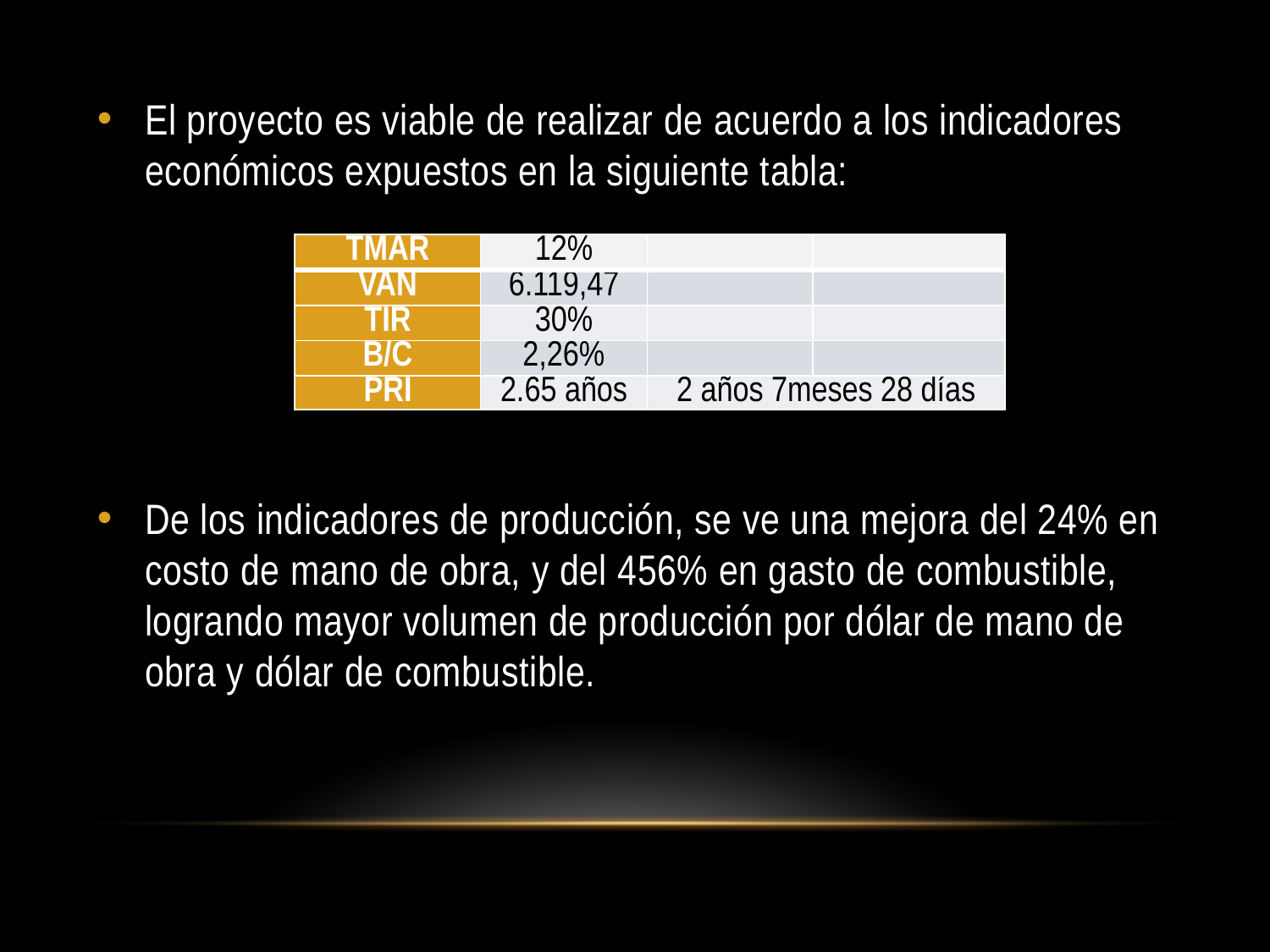

El proyecto es viable de realizar de acuerdo a los indicadores económicos expuestos en la siguiente tabla:

De los indicadores de producción, se ve una mejora del 24% en costo de mano de obra, y del 456% en gasto de combustible, logrando mayor volumen de producción por dólar de mano de obra y dólar de combustible.
| TMAR | 12% |  |  |
| --- | --- | --- | --- |
| VAN | 6.119,47 |  |  |
| TIR | 30% |  |  |
| B/C | 2,26% |  |  |
| PRI | 2.65 años | 2 años 7meses 28 días |  |